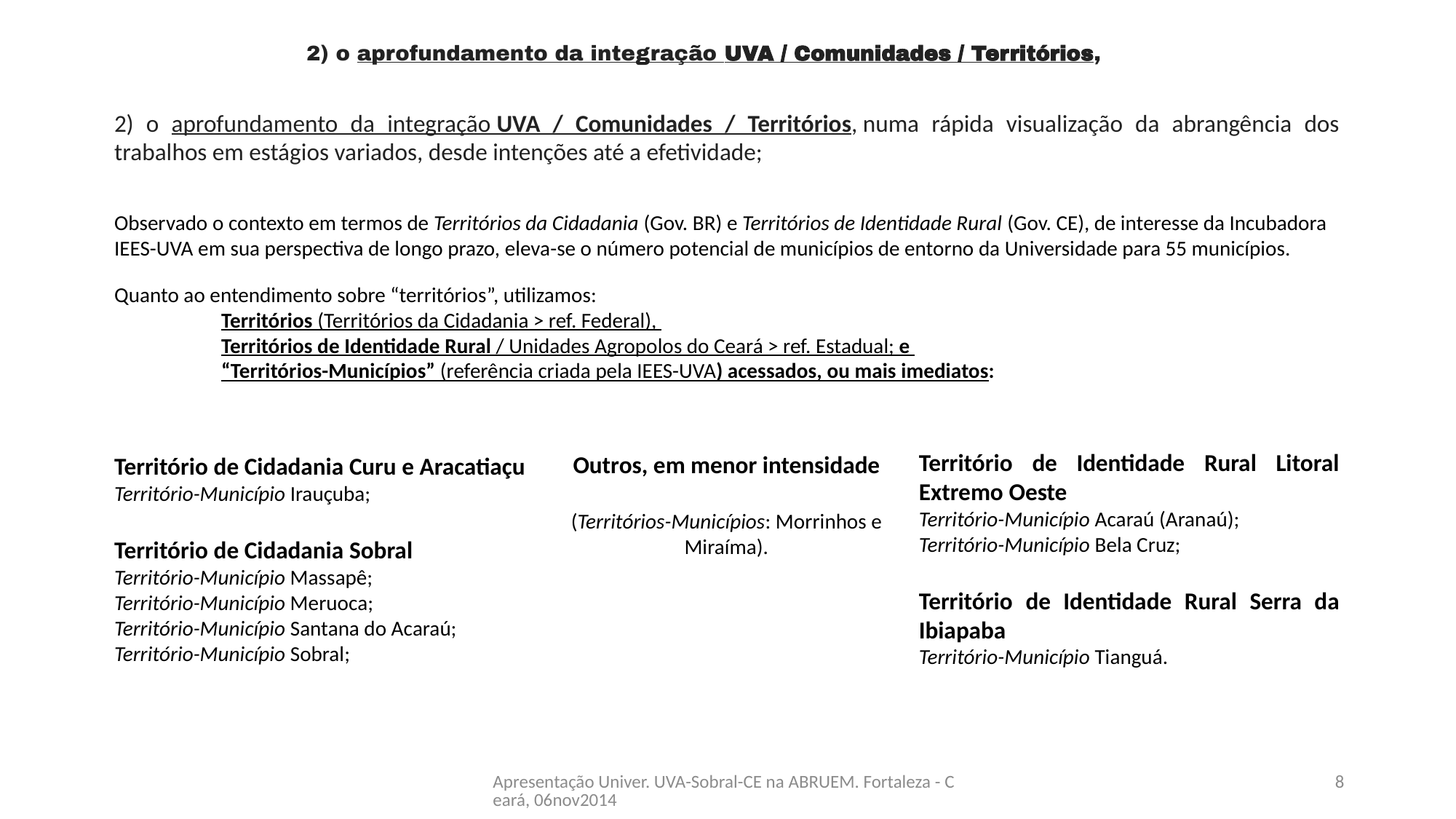

# 2) o aprofundamento da integração UVA / Comunidades / Territórios,
2) o aprofundamento da integração UVA / Comunidades / Territórios, numa rápida visualização da abrangência dos trabalhos em estágios variados, desde intenções até a efetividade;
Observado o contexto em termos de Territórios da Cidadania (Gov. BR) e Territórios de Identidade Rural (Gov. CE), de interesse da Incubadora IEES-UVA em sua perspectiva de longo prazo, eleva-se o número potencial de municípios de entorno da Universidade para 55 municípios.
Quanto ao entendimento sobre “territórios”, utilizamos:
Territórios (Territórios da Cidadania > ref. Federal),
Territórios de Identidade Rural / Unidades Agropolos do Ceará > ref. Estadual; e
“Territórios-Municípios” (referência criada pela IEES-UVA) acessados, ou mais imediatos:
Território de Identidade Rural Litoral Extremo Oeste
Território-Município Acaraú (Aranaú);
Território-Município Bela Cruz;

Território de Identidade Rural Serra da Ibiapaba
Território-Município Tianguá.
Território de Cidadania Curu e Aracatiaçu
Território-Município Irauçuba;

Território de Cidadania Sobral
Território-Município Massapê;
Território-Município Meruoca;
Território-Município Santana do Acaraú;
Território-Município Sobral;
Outros, em menor intensidade

(Territórios-Municípios: Morrinhos e Miraíma).
Apresentação Univer. UVA-Sobral-CE na ABRUEM. Fortaleza - Ceará, 06nov2014
8